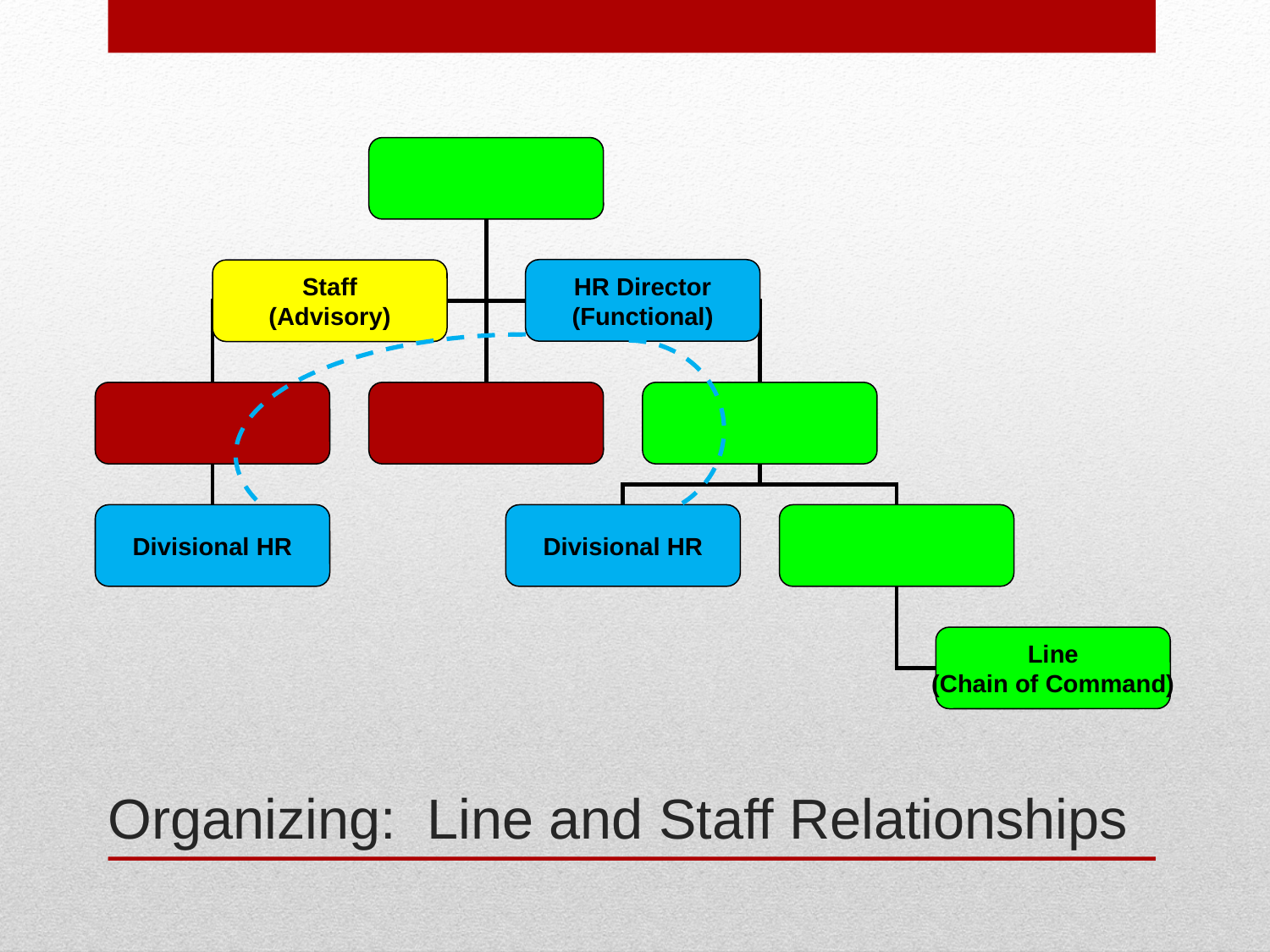

Staff
(Advisory)

Divisional HR
Divisional HR

Line
(Chain of Command)
HR Director
(Functional)

# Organizing:  Line and Staff Relationships